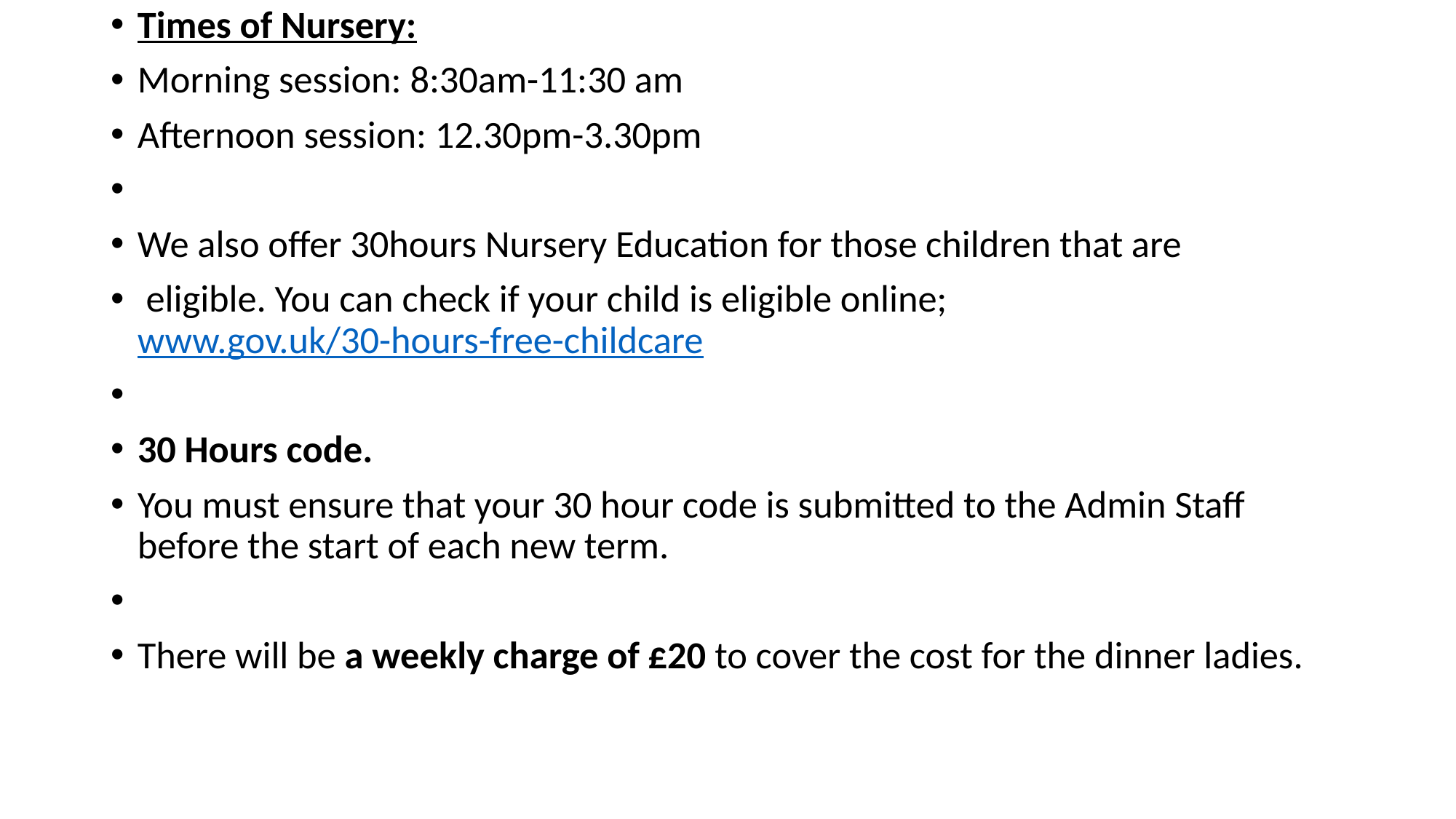

Times of Nursery:
Morning session: 8:30am-11:30 am
Afternoon session: 12.30pm-3.30pm

We also offer 30hours Nursery Education for those children that are
 eligible. You can check if your child is eligible online; www.gov.uk/30-hours-free-childcare

30 Hours code.
You must ensure that your 30 hour code is submitted to the Admin Staff before the start of each new term.

There will be a weekly charge of £20 to cover the cost for the dinner ladies.